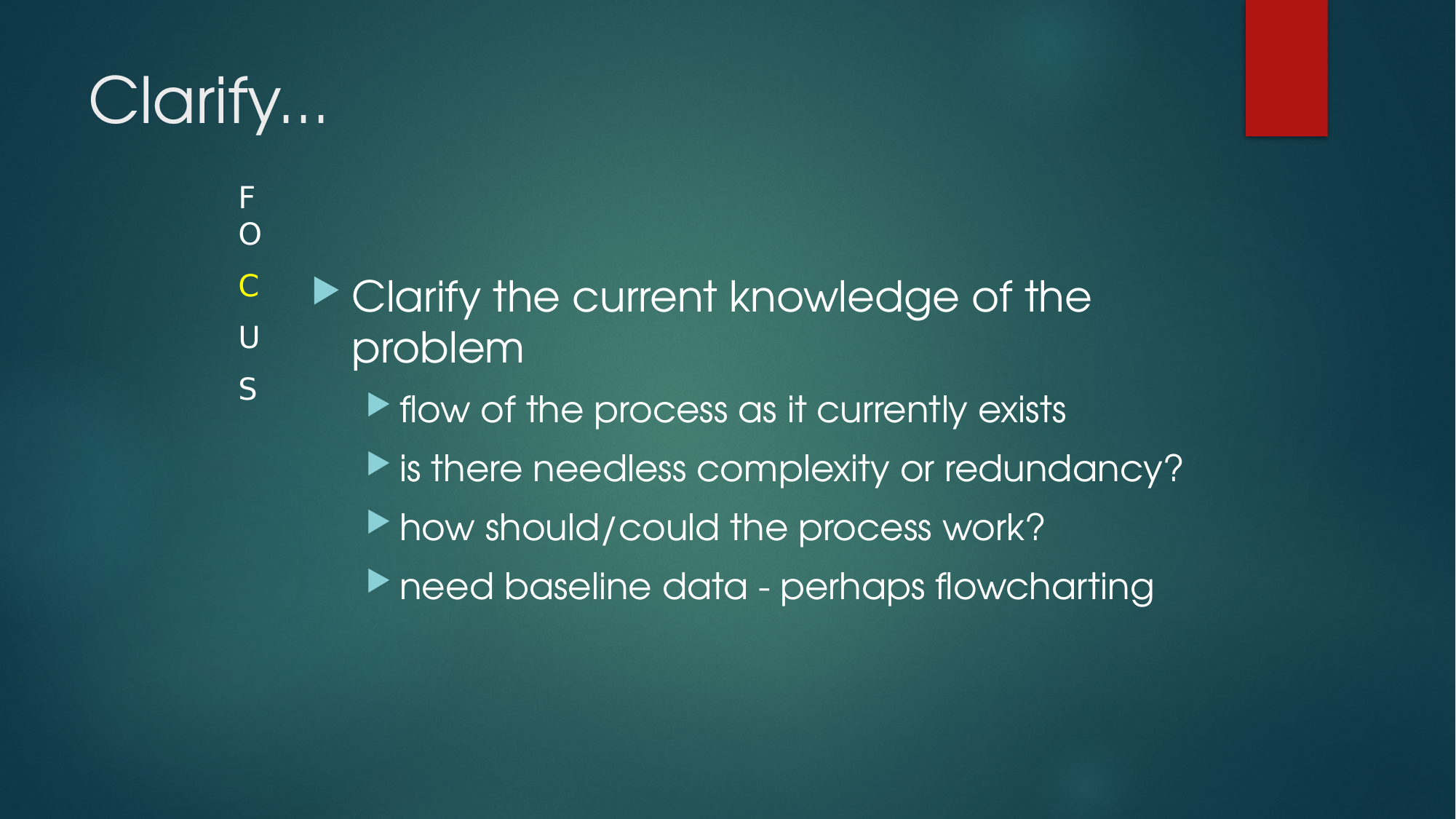

# Clarify...
F
O
C
U
S
Clarify the current knowledge of the problem
flow of the process as it currently exists
is there needless complexity or redundancy?
how should/could the process work?
need baseline data - perhaps flowcharting